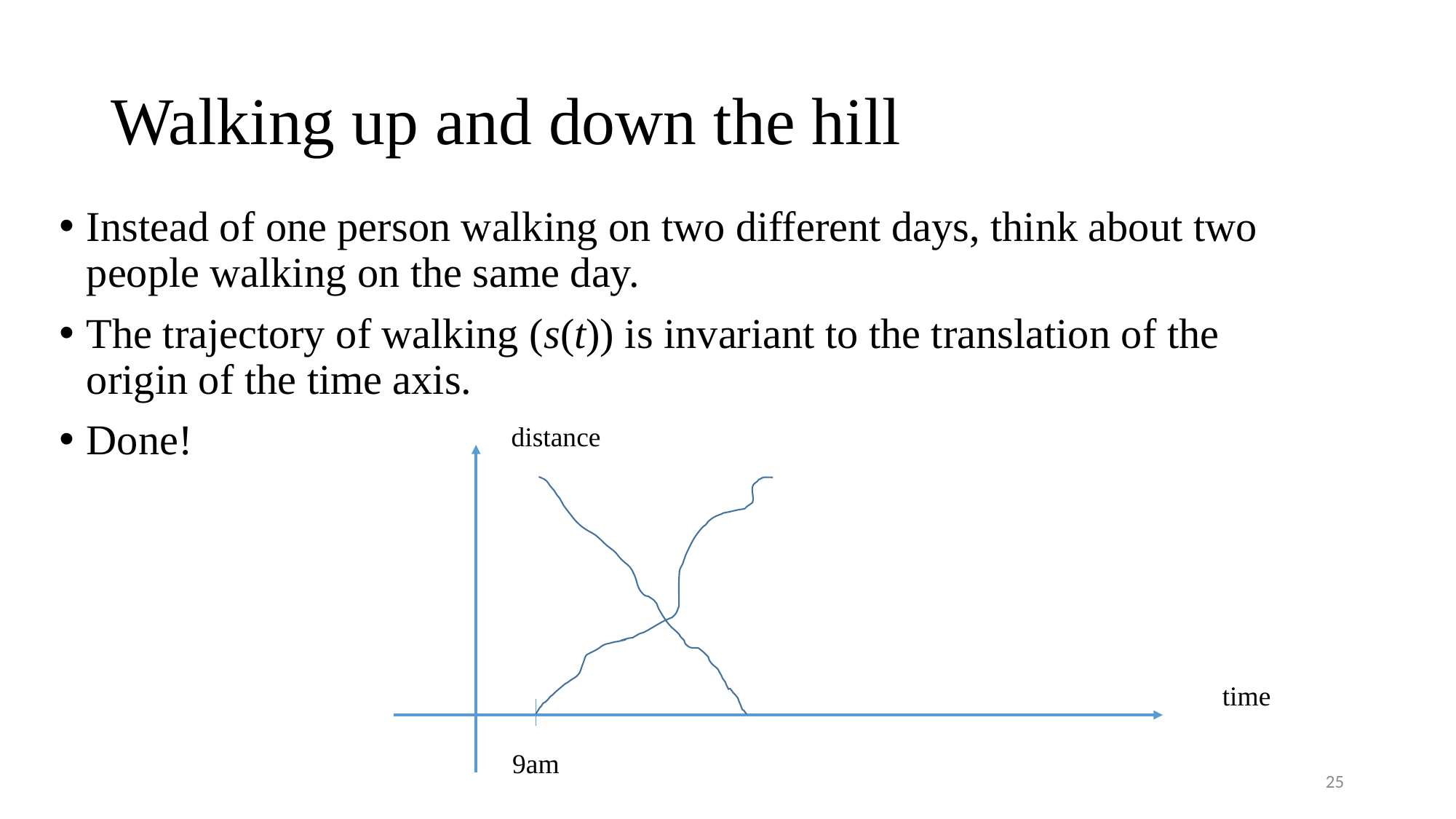

# Walking up and down the hill
Instead of one person walking on two different days, think about two people walking on the same day.
The trajectory of walking (s(t)) is invariant to the translation of the origin of the time axis.
Done!
distance

time
9am
25